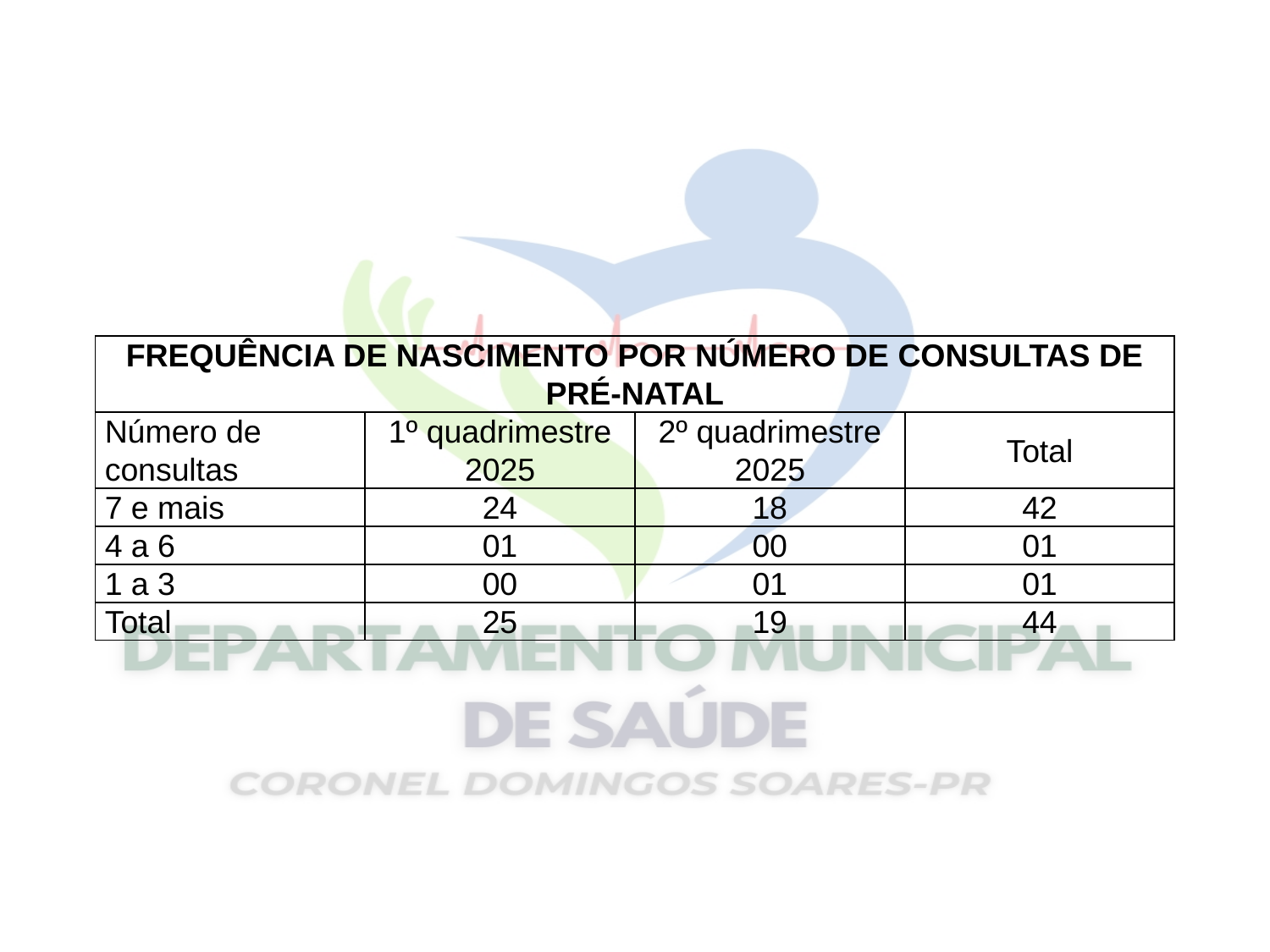

| FREQUÊNCIA DE NASCIMENTO POR NÚMERO DE CONSULTAS DE PRÉ-NATAL |  |  |  |
| --- | --- | --- | --- |
| Número de consultas | 1º quadrimestre 2025 | 2º quadrimestre 2025 | Total |
| 7 e mais | 24 | 18 | 42 |
| 4 a 6 | 01 | 00 | 01 |
| 1 a 3 | 00 | 01 | 01 |
| Total | 25 | 19 | 44 |